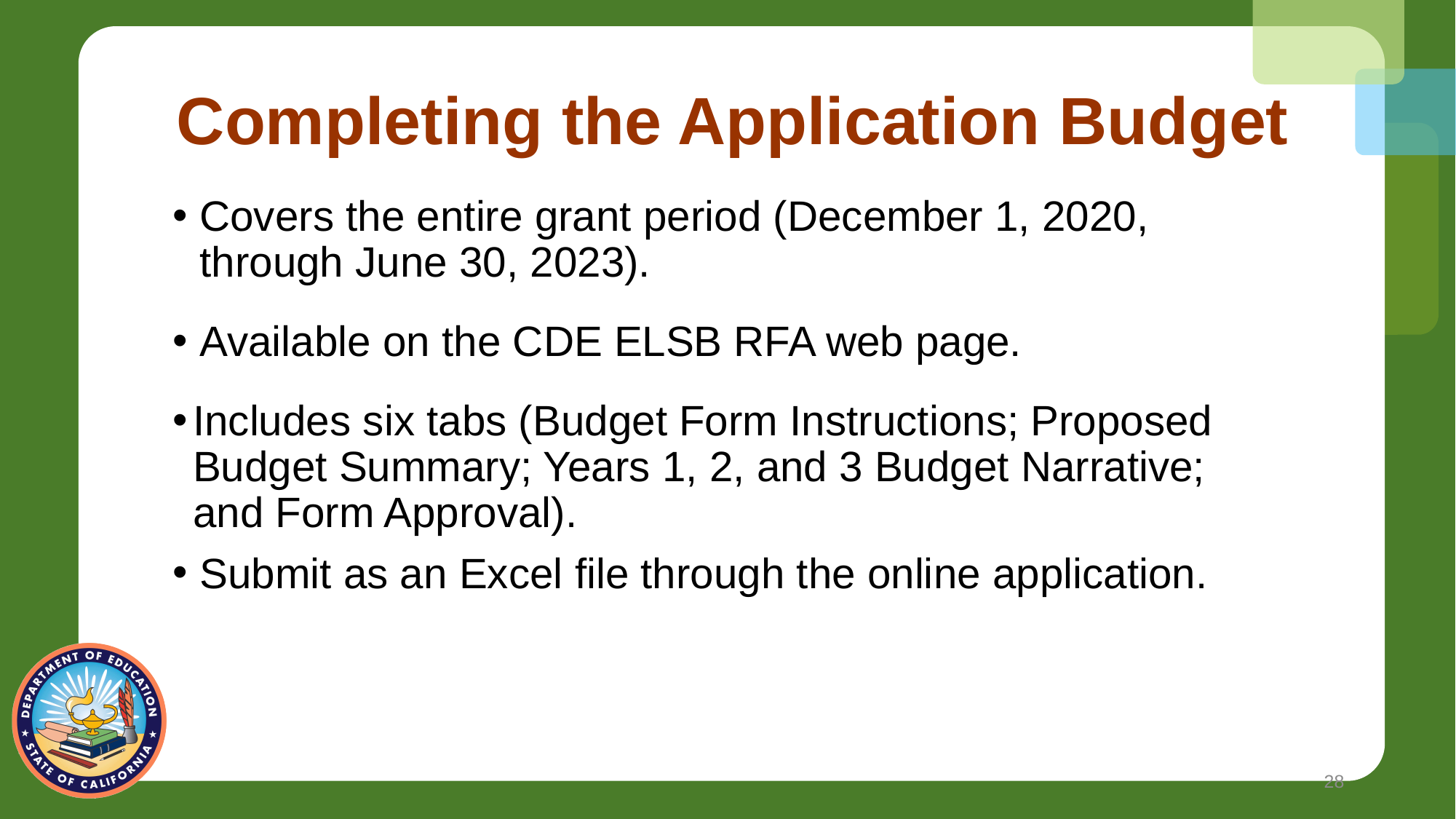

# Completing the Application Budget
Covers the entire grant period (December 1, 2020, through June 30, 2023).
Available on the CDE ELSB RFA web page.
Includes six tabs (Budget Form Instructions; Proposed Budget Summary; Years 1, 2, and 3 Budget Narrative; and Form Approval).
Submit as an Excel file through the online application.

28